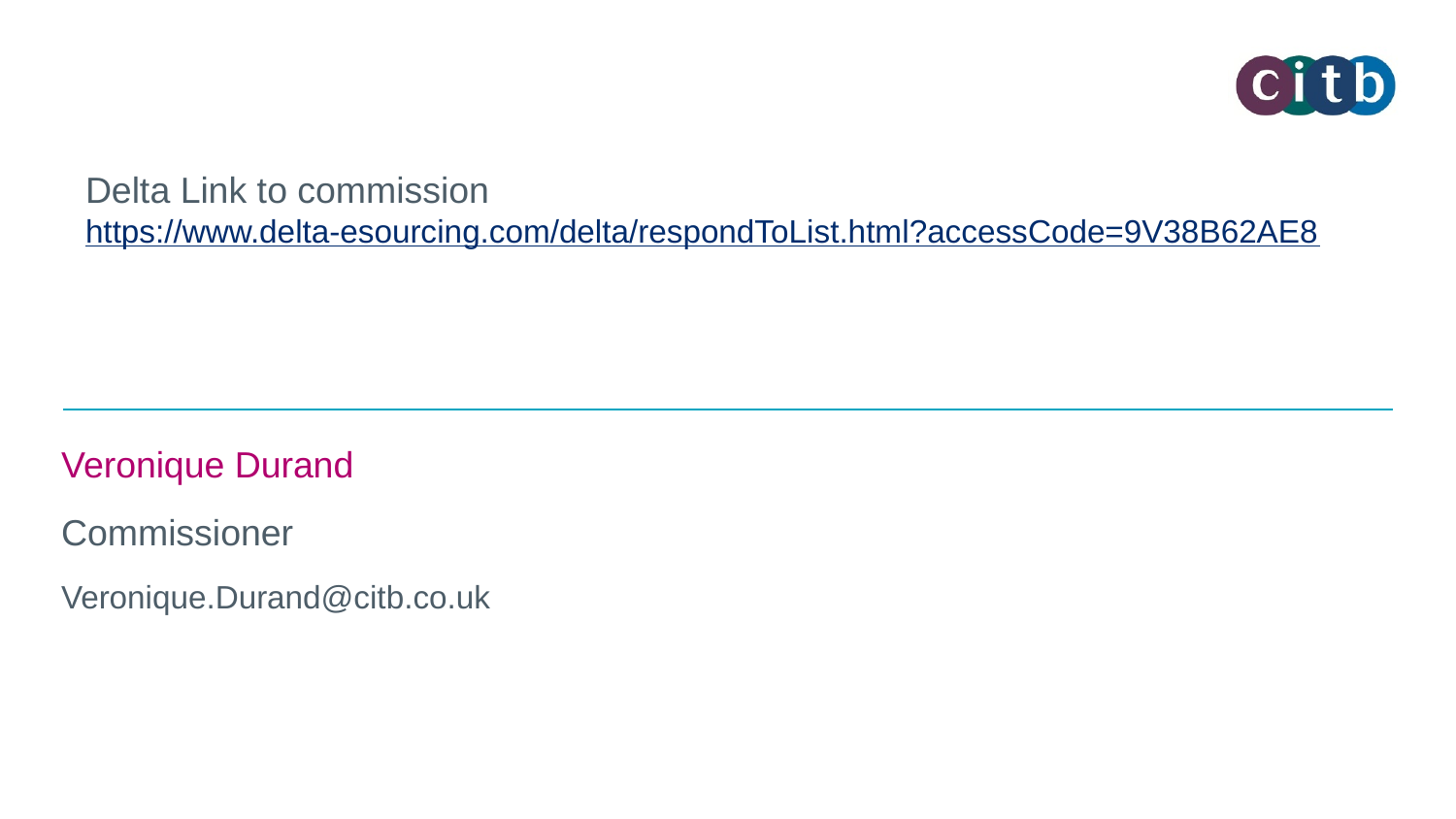

Delta Link to commission
https://www.delta-esourcing.com/delta/respondToList.html?accessCode=9V38B62AE8
Veronique Durand
Commissioner
Veronique.Durand@citb.co.uk